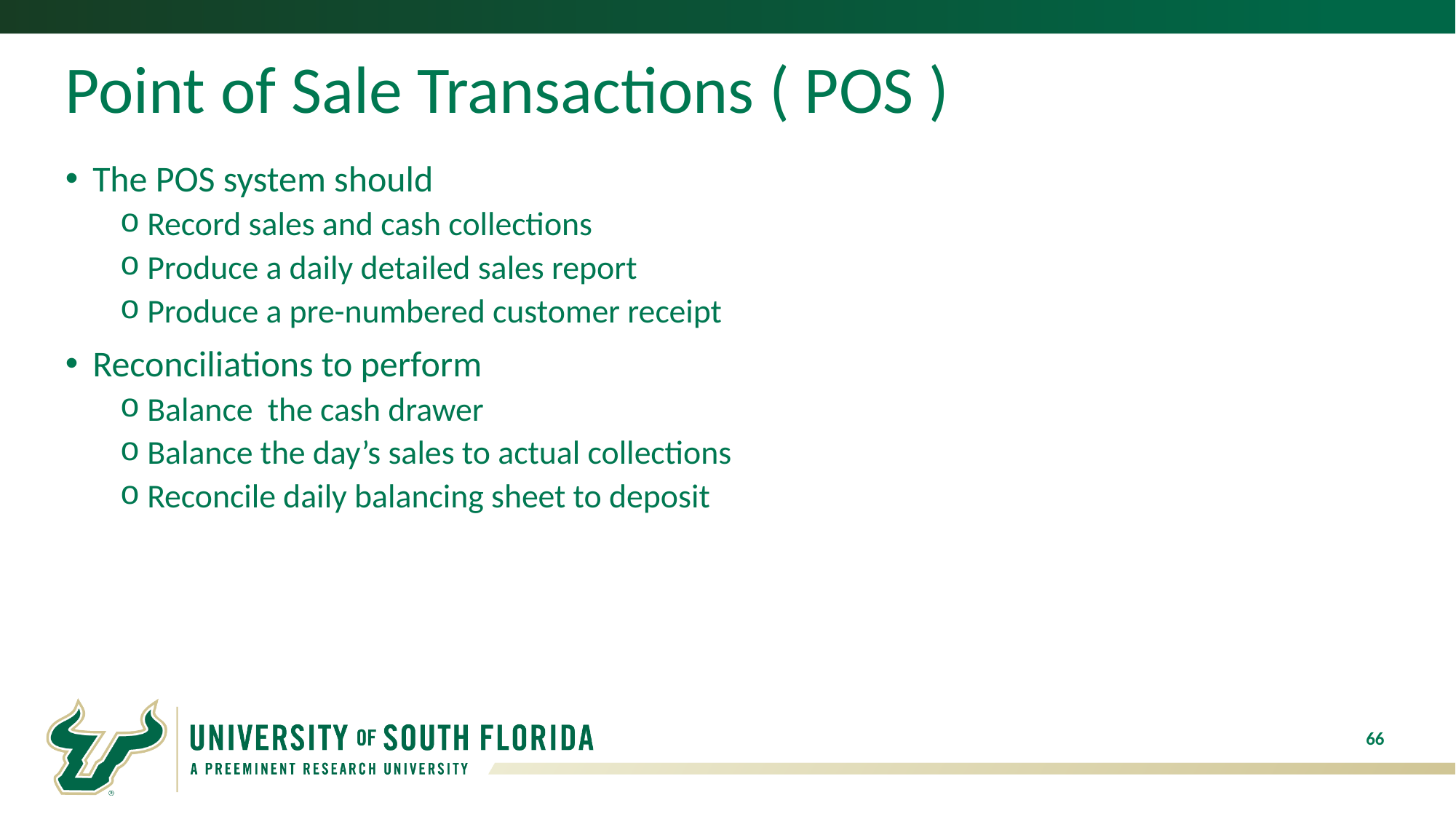

# Point of Sale Transactions ( POS )
The POS system should
Record sales and cash collections
Produce a daily detailed sales report
Produce a pre-numbered customer receipt
Reconciliations to perform
Balance  the cash drawer
Balance the day’s sales to actual collections
Reconcile daily balancing sheet to deposit

66